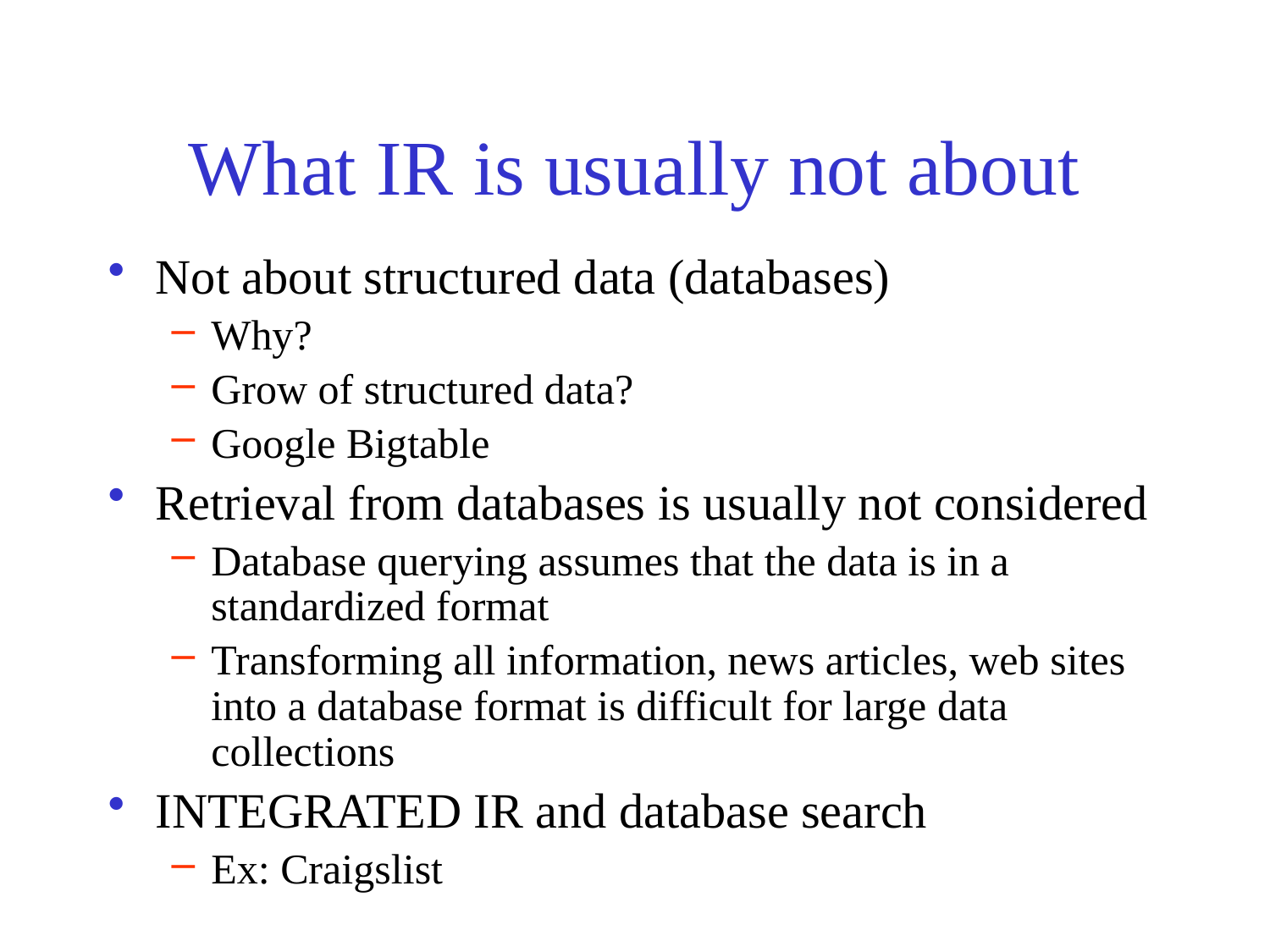

# What IR is usually not about
Not about structured data (databases)
Why?
Grow of structured data?
Google Bigtable
Retrieval from databases is usually not considered
Database querying assumes that the data is in a standardized format
Transforming all information, news articles, web sites into a database format is difficult for large data collections
INTEGRATED IR and database search
Ex: Craigslist